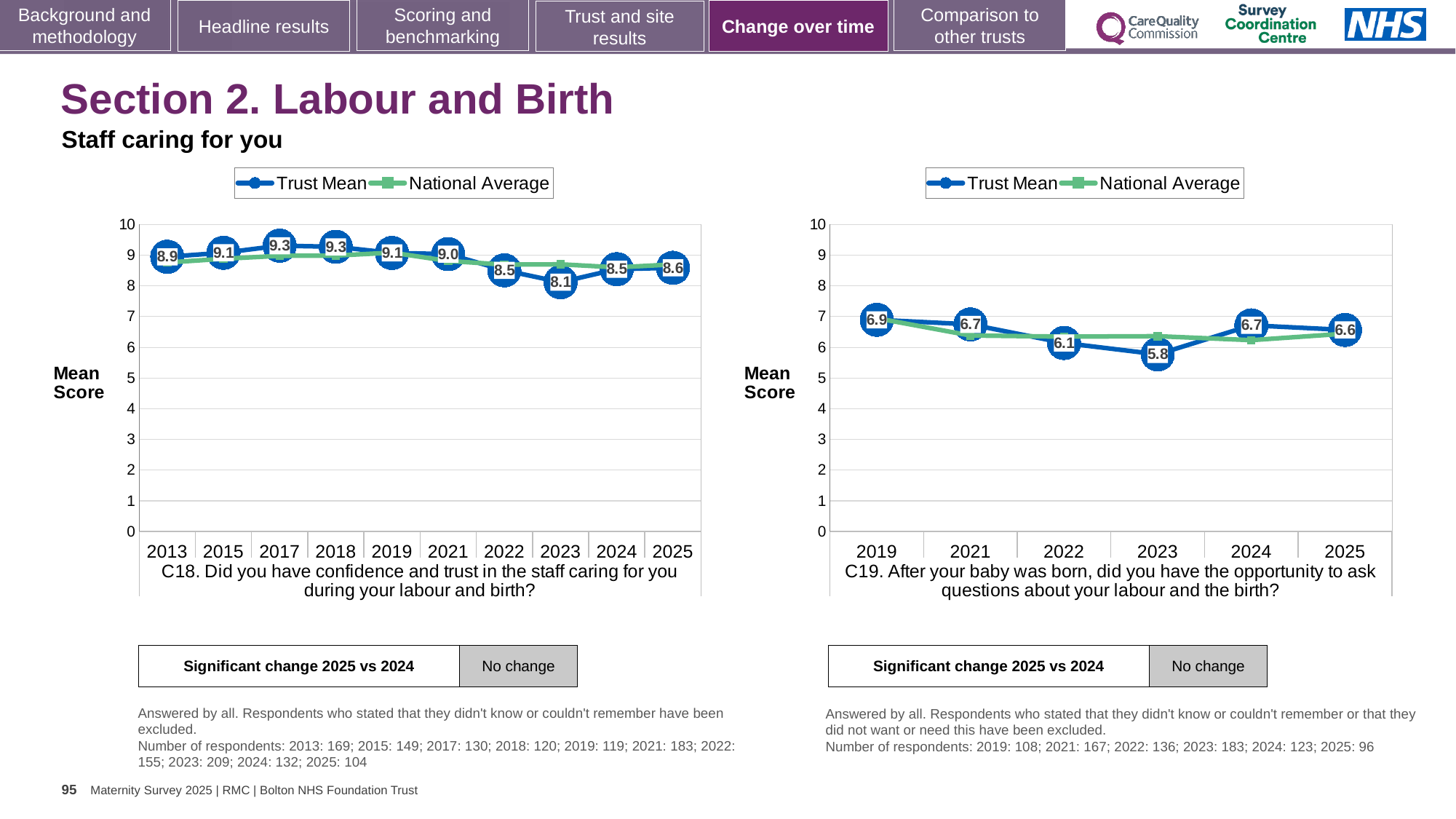

# Section 2. Labour and Birth
Staff caring for you

### Chart

| Category | Trust Mean | National Average |
|---|---|---|
| 2013 | 8.94604236337634 | 8.759939593978245 |
| 2015 | 9.077110276966497 | 8.881312455726837 |
| 2017 | 9.306585696232975 | 8.976844125233773 |
| 2018 | 9.270940445626819 | 8.984602948726382 |
| 2019 | 9.072058213385711 | 9.081263209934594 |
| 2021 | 9.033780776680604 | 8.810468651464193 |
| 2022 | 8.505820425694898 | 8.690830189851948 |
| 2023 | 8.118005743003934 | 8.700518885108565 |
| 2024 | 8.543005713134258 | 8.60076591710519 |
| 2025 | 8.587835623067365 | 8.696035202862738 |

### Chart

| Category | Trust Mean | National Average |
|---|---|---|
| 2019 | 6.895111325033916 | 6.945709072148547 |
| 2021 | 6.746256477061474 | 6.383286297035538 |
| 2022 | 6.139917156698401 | 6.346473399303796 |
| 2023 | 5.770186482764836 | 6.360369720697447 |
| 2024 | 6.714574002101911 | 6.232410519039484 |
| 2025 | 6.564542146368475 | 6.444092981013608 |
| Significant change 2025 vs 2024 | No change |
| --- | --- |
| Significant change 2025 vs 2024 | No change |
| --- | --- |
Answered by all. Respondents who stated that they didn't know or couldn't remember have been excluded.
Number of respondents: 2013: 169; 2015: 149; 2017: 130; 2018: 120; 2019: 119; 2021: 183; 2022: 155; 2023: 209; 2024: 132; 2025: 104
Answered by all. Respondents who stated that they didn't know or couldn't remember or that they did not want or need this have been excluded.
Number of respondents: 2019: 108; 2021: 167; 2022: 136; 2023: 183; 2024: 123; 2025: 96
95